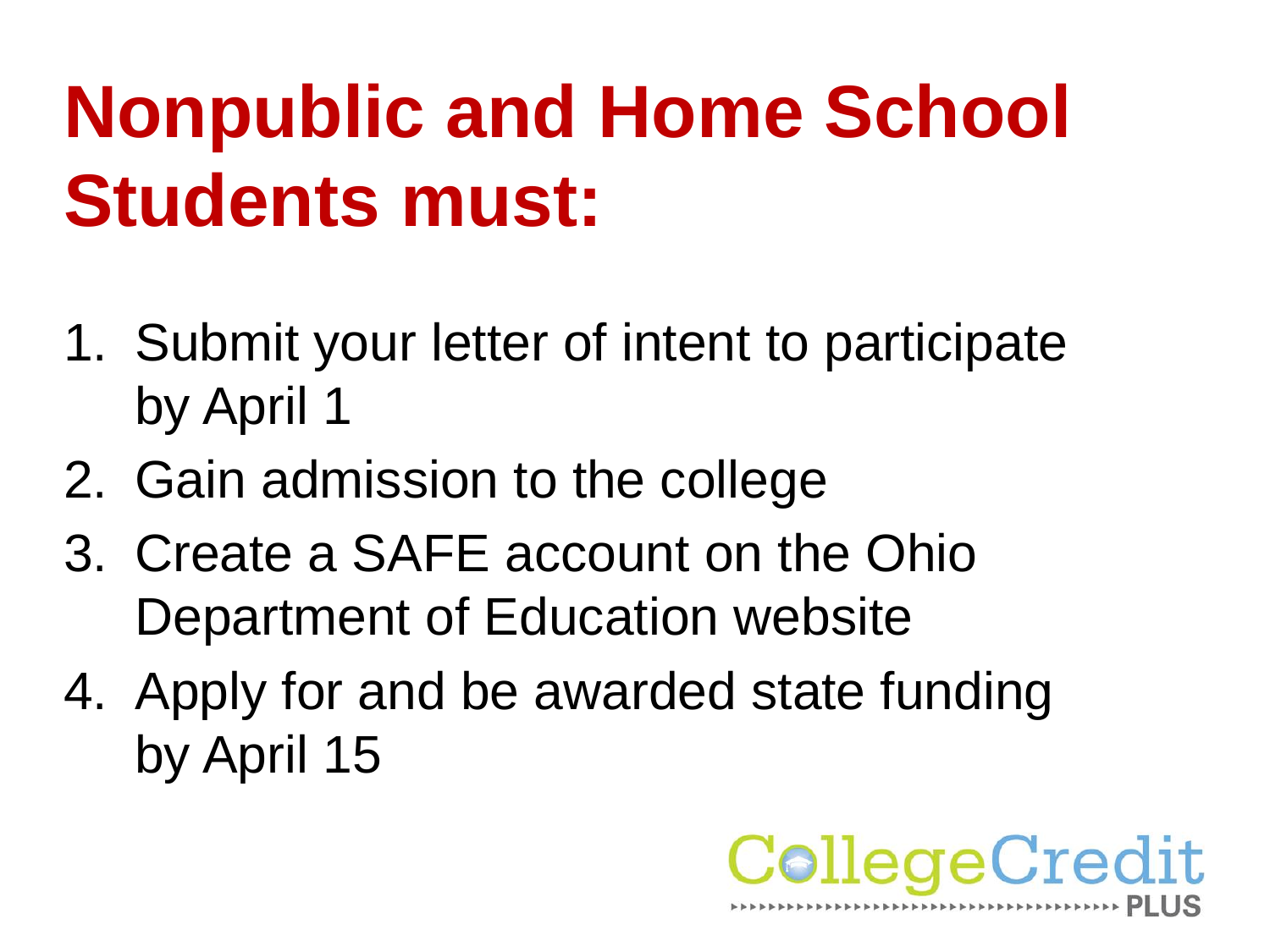

# Nonpublic and Home School Students must:
Submit your letter of intent to participate by April 1
Gain admission to the college
Create a SAFE account on the Ohio Department of Education website
Apply for and be awarded state funding by April 15